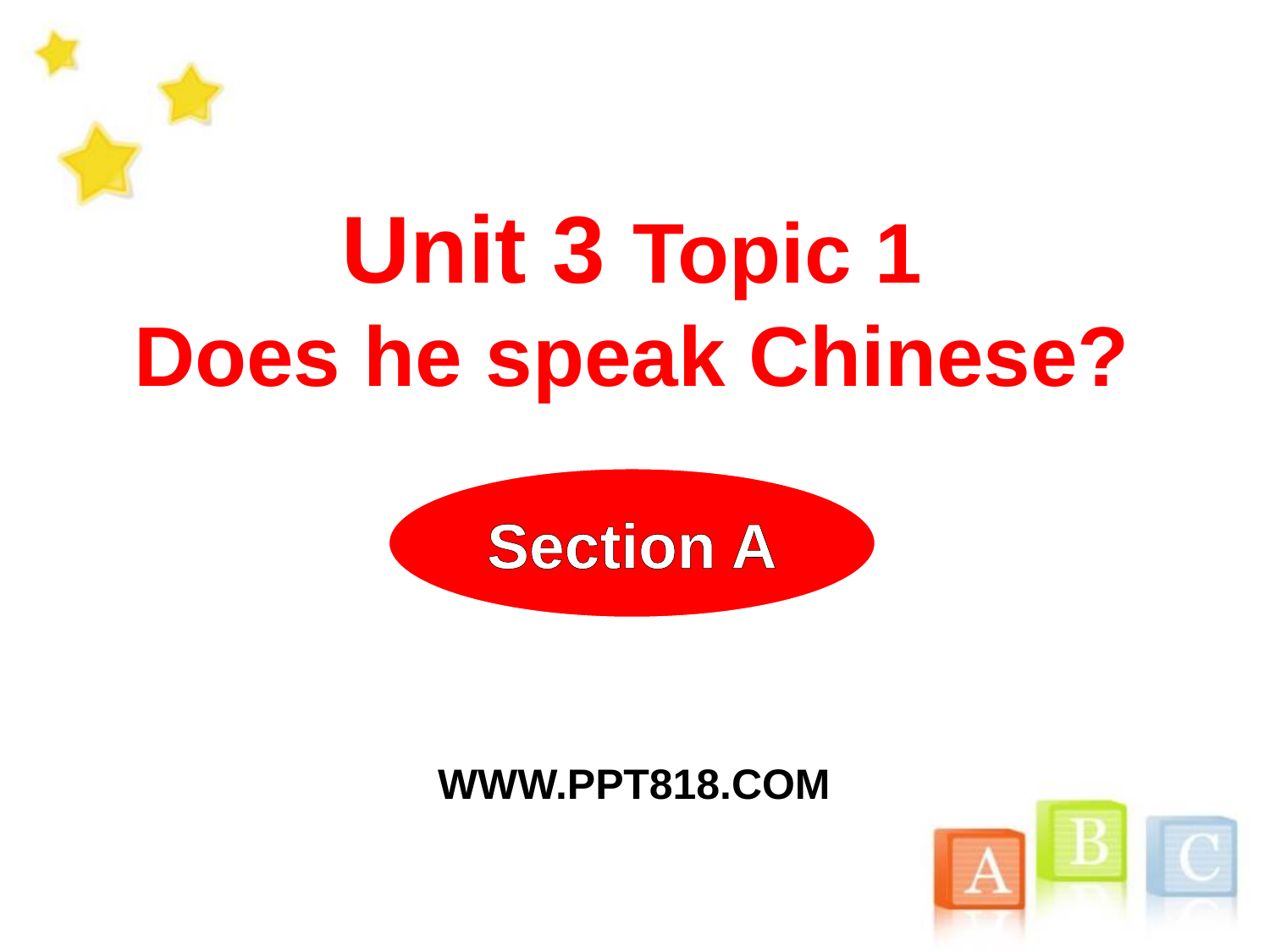

Unit 3 Topic 1
Does he speak Chinese?

Section A

WWW.PPT818.COM